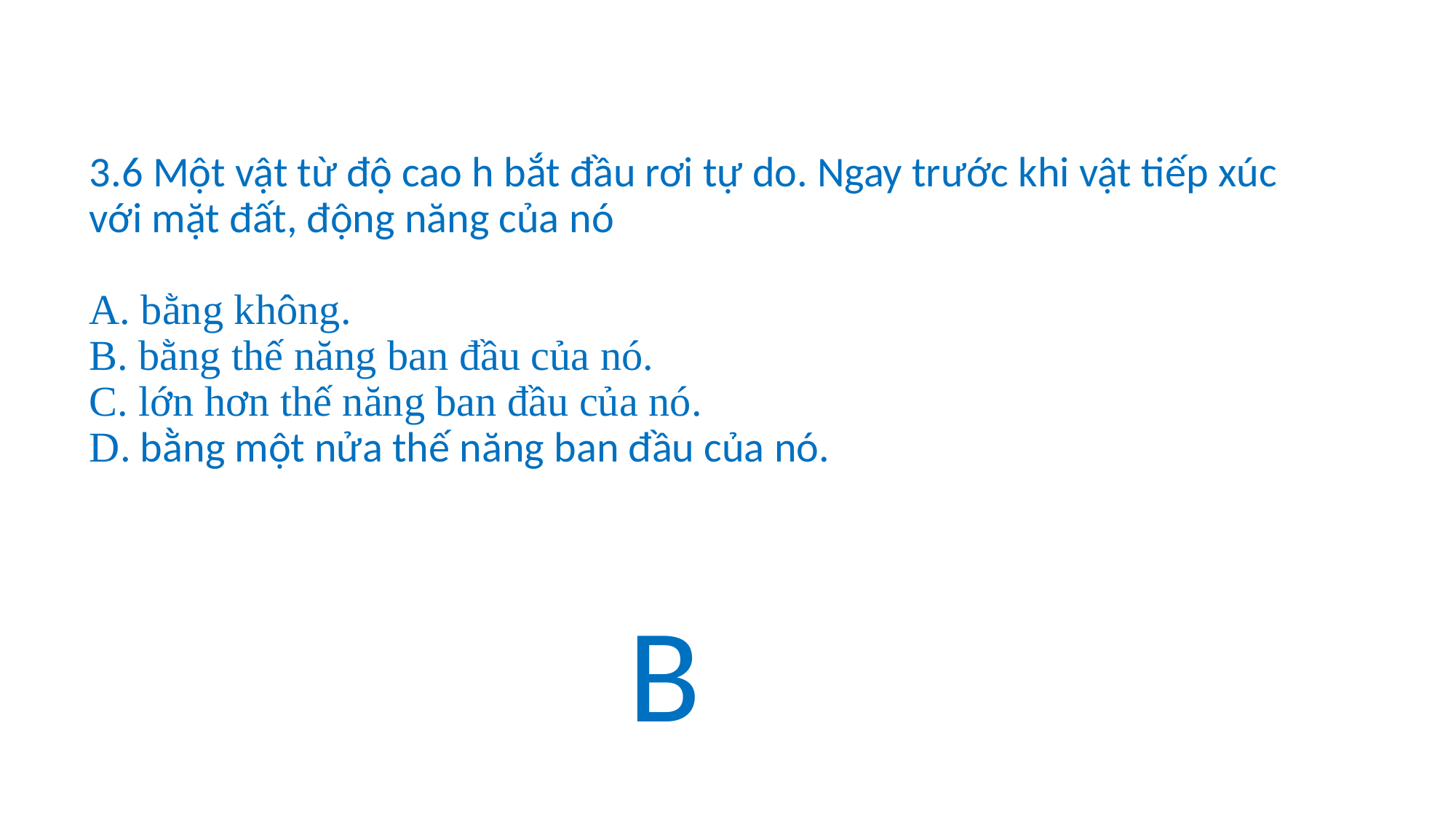

# 3.6 Một vật từ độ cao h bắt đầu rơi tự do. Ngay trước khi vật tiếp xúc với mặt đất, động năng của nó A. bằng không. B. bằng thế năng ban đầu của nó. C. lớn hơn thế năng ban đầu của nó. D. bằng một nửa thế năng ban đầu của nó.
B